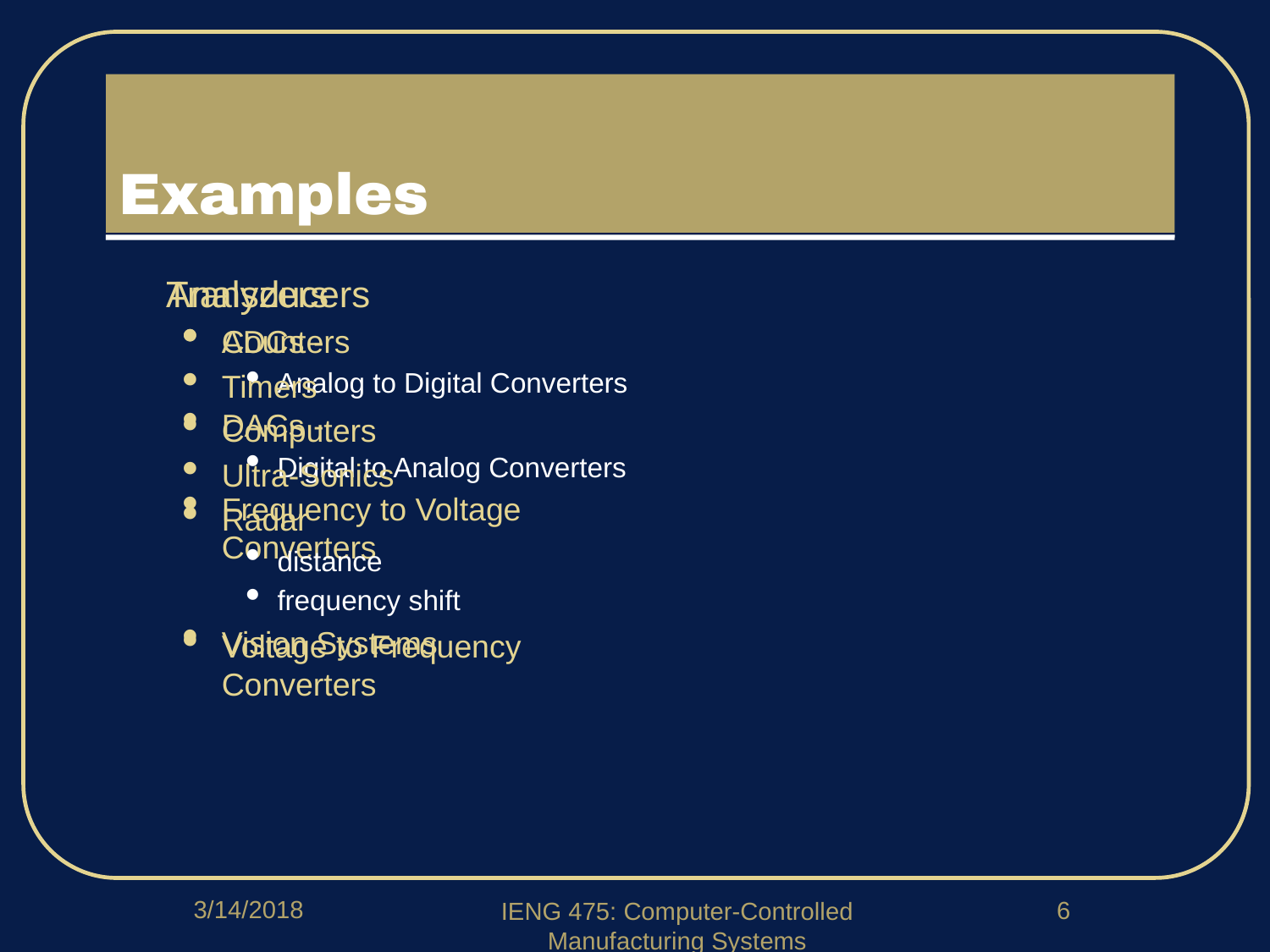

# Examples
Transducers
ADCs -
Analog to Digital Converters
DACs -
Digital to Analog Converters
Frequency to Voltage Converters

Voltage to Frequency Converters
Analyzers
Counters
Timers
Computers
Ultra-Sonics
Radar
distance
frequency shift
Vision Systems
3/14/2018
6
IENG 475: Computer-Controlled Manufacturing Systems